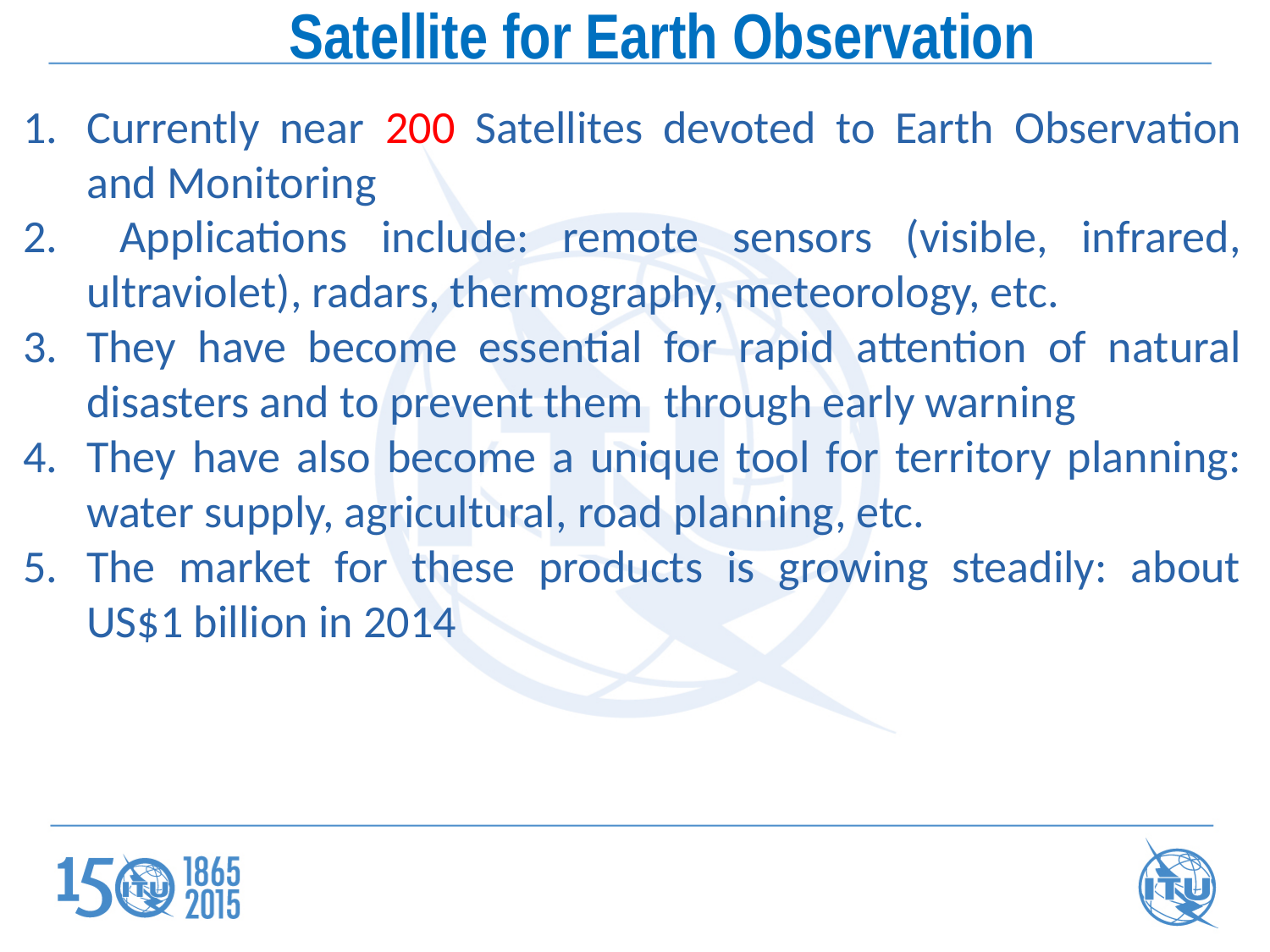

Satellite for Earth Observation

Currently near 200 Satellites devoted to Earth Observation and Monitoring
 Applications include: remote sensors (visible, infrared, ultraviolet), radars, thermography, meteorology, etc.
They have become essential for rapid attention of natural disasters and to prevent them  through early warning
They have also become a unique tool for territory planning: water supply, agricultural, road planning, etc.
The market for these products is growing steadily: about US$1 billion in 2014